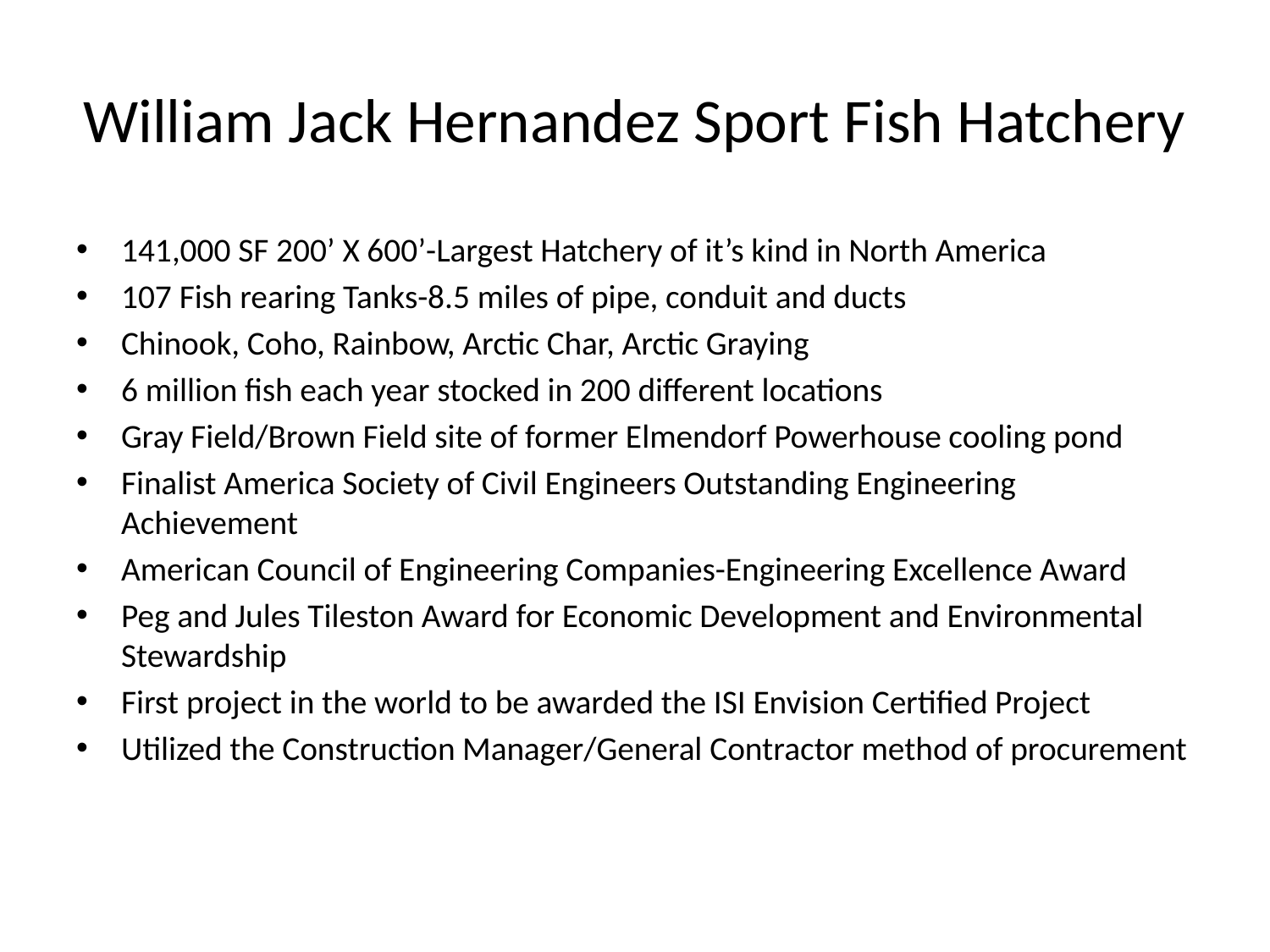

# William Jack Hernandez Sport Fish Hatchery
141,000 SF 200’ X 600’-Largest Hatchery of it’s kind in North America
107 Fish rearing Tanks-8.5 miles of pipe, conduit and ducts
Chinook, Coho, Rainbow, Arctic Char, Arctic Graying
6 million fish each year stocked in 200 different locations
Gray Field/Brown Field site of former Elmendorf Powerhouse cooling pond
Finalist America Society of Civil Engineers Outstanding Engineering Achievement
American Council of Engineering Companies-Engineering Excellence Award
Peg and Jules Tileston Award for Economic Development and Environmental Stewardship
First project in the world to be awarded the ISI Envision Certified Project
Utilized the Construction Manager/General Contractor method of procurement